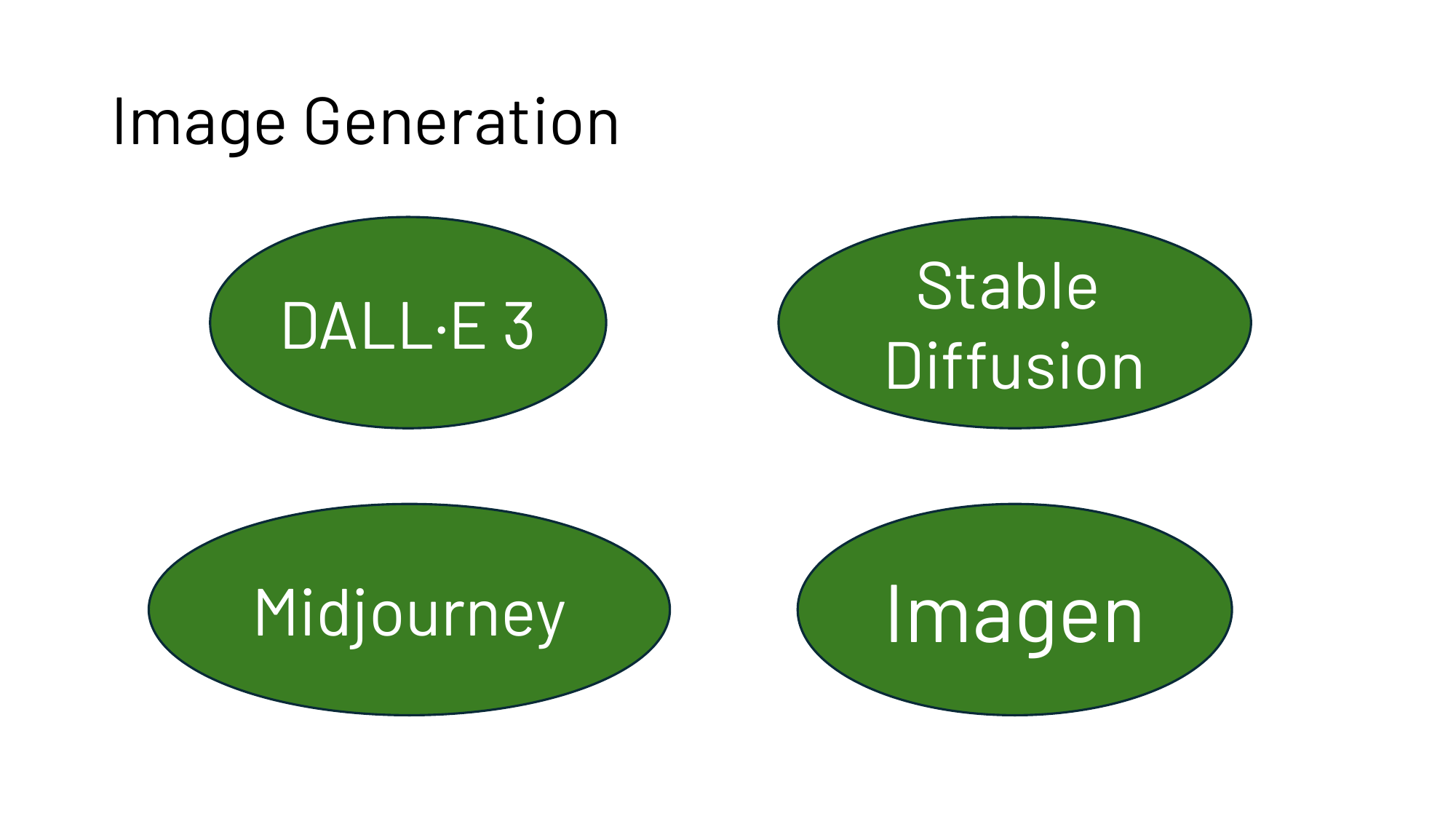

# Image Generation
DALL·E 3
Stable
Diffusion
Midjourney
Imagen